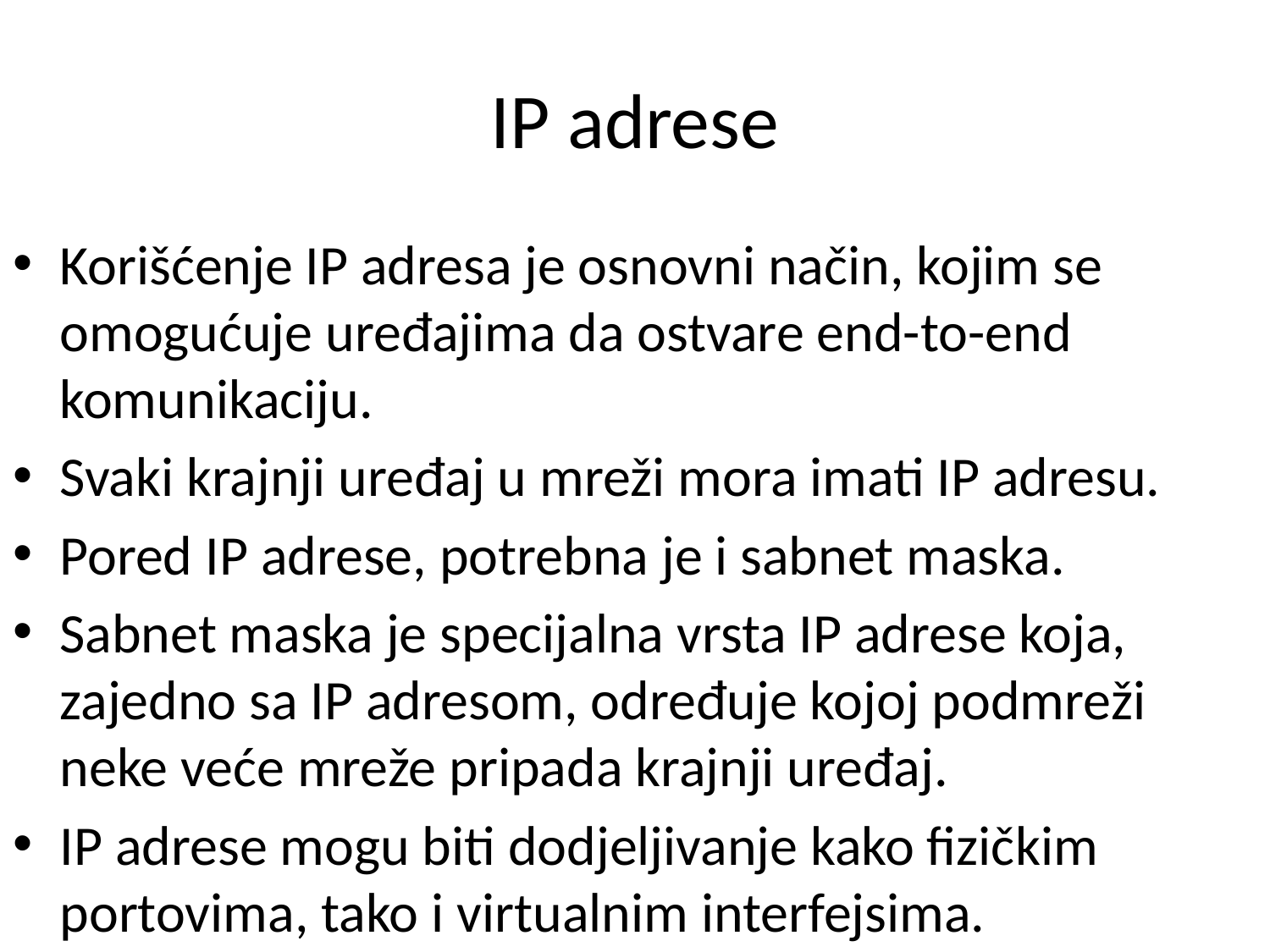

# IP adrese
Korišćenje IP adresa je osnovni način, kojim se omogućuje uređajima da ostvare end-to-end komunikaciju.
Svaki krajnji uređaj u mreži mora imati IP adresu.
Pored IP adrese, potrebna je i sabnet maska.
Sabnet maska je specijalna vrsta IP adrese koja, zajedno sa IP adresom, određuje kojoj podmreži neke veće mreže pripada krajnji uređaj.
IP adrese mogu biti dodjeljivanje kako fizičkim portovima, tako i virtualnim interfejsima.